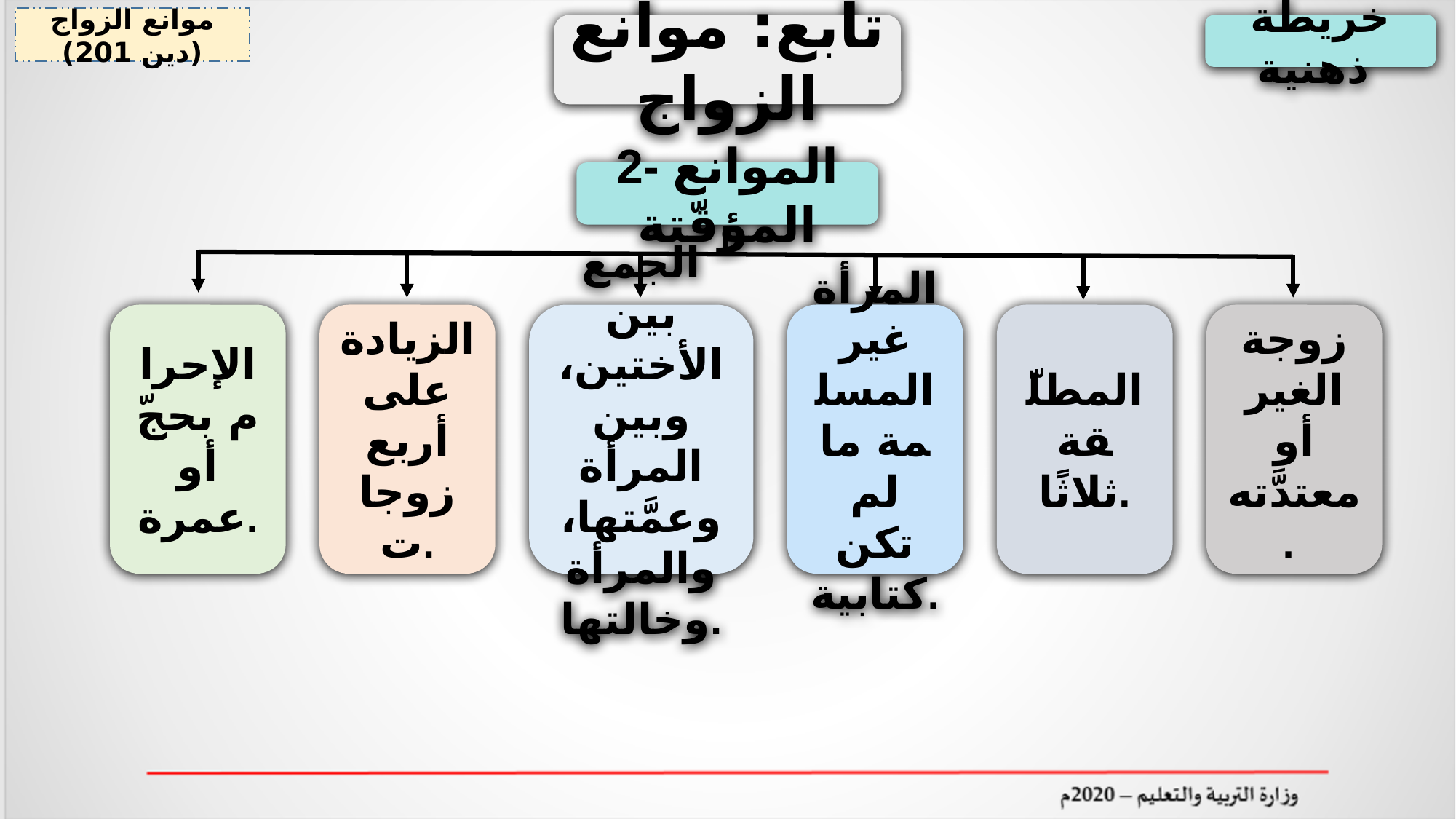

موانع الزواج (دين 201)
تابع: موانع الزواج
خريطة ذهنية
2- الموانع المؤقّتة
الإحرام بحجّ أو عمرة.
الزيادة على أربع زوجات.
الجمع بين الأختين، وبين المرأة وعمَّتها، والمرأة وخالتها.
المرأة غير المسلمة ما لم تكن كتابية.
المطلّقة ثلاثًا.
زوجة الغير أو معتدَّته.